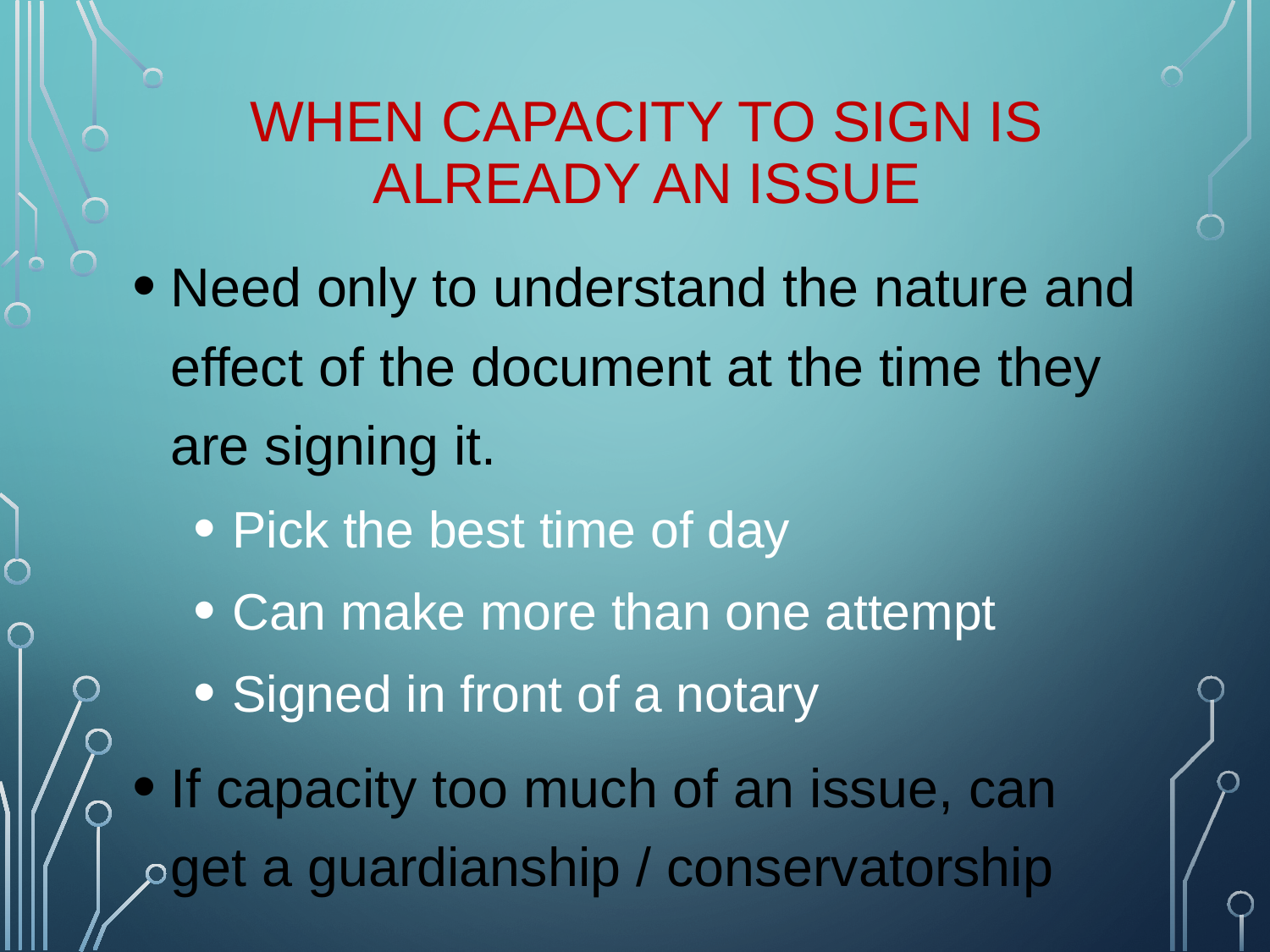

# When capacity to sign is already an issue
Need only to understand the nature and effect of the document at the time they are signing it.
Pick the best time of day
Can make more than one attempt
Signed in front of a notary
If capacity too much of an issue, can get a guardianship / conservatorship